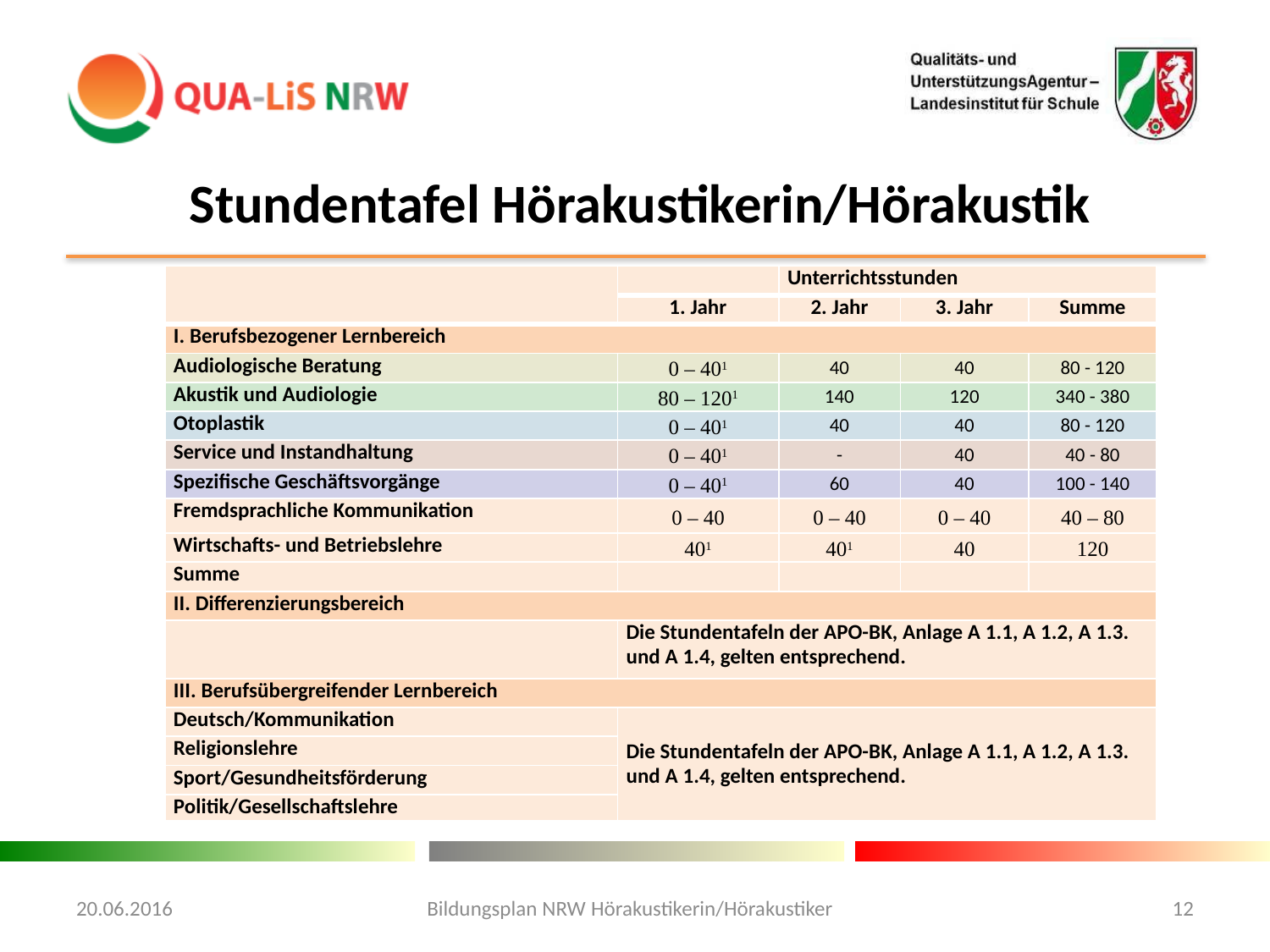

Stundentafel Hörakustikerin/Hörakustik
|  |  | Unterrichtsstunden |  |  |
| --- | --- | --- | --- | --- |
|  | 1. Jahr | 2. Jahr | 3. Jahr | Summe |
| I. Berufsbezogener Lernbereich |  |  |  |  |
| Audiologische Beratung | 0 – 401 | 40 | 40 | 80 - 120 |
| Akustik und Audiologie | 80 – 1201 | 140 | 120 | 340 - 380 |
| Otoplastik | 0 – 401 | 40 | 40 | 80 - 120 |
| Service und Instandhaltung | 0 – 401 | - | 40 | 40 - 80 |
| Spezifische Geschäftsvorgänge | 0 – 401 | 60 | 40 | 100 - 140 |
| Fremdsprachliche Kommunikation | 0 – 40 | 0 – 40 | 0 – 40 | 40 – 80 |
| Wirtschafts- und Betriebslehre | 401 | 401 | 40 | 120 |
| Summe |  |  |  |  |
| II. Differenzierungsbereich |  |  |  |  |
|  | Die Stundentafeln der APO-BK, Anlage A 1.1, A 1.2, A 1.3. und A 1.4, gelten entsprechend. |  |  |  |
| III. Berufsübergreifender Lernbereich |  |  |  |  |
| Deutsch/Kommunikation | Die Stundentafeln der APO-BK, Anlage A 1.1, A 1.2, A 1.3. und A 1.4, gelten entsprechend. |  |  |  |
| Religionslehre |  |  |  |  |
| Sport/Gesundheitsförderung |  |  |  |  |
| Politik/Gesellschaftslehre |  |  |  |  |

20.06.2016

Bildungsplan NRW Hörakustikerin/Hörakustiker
12